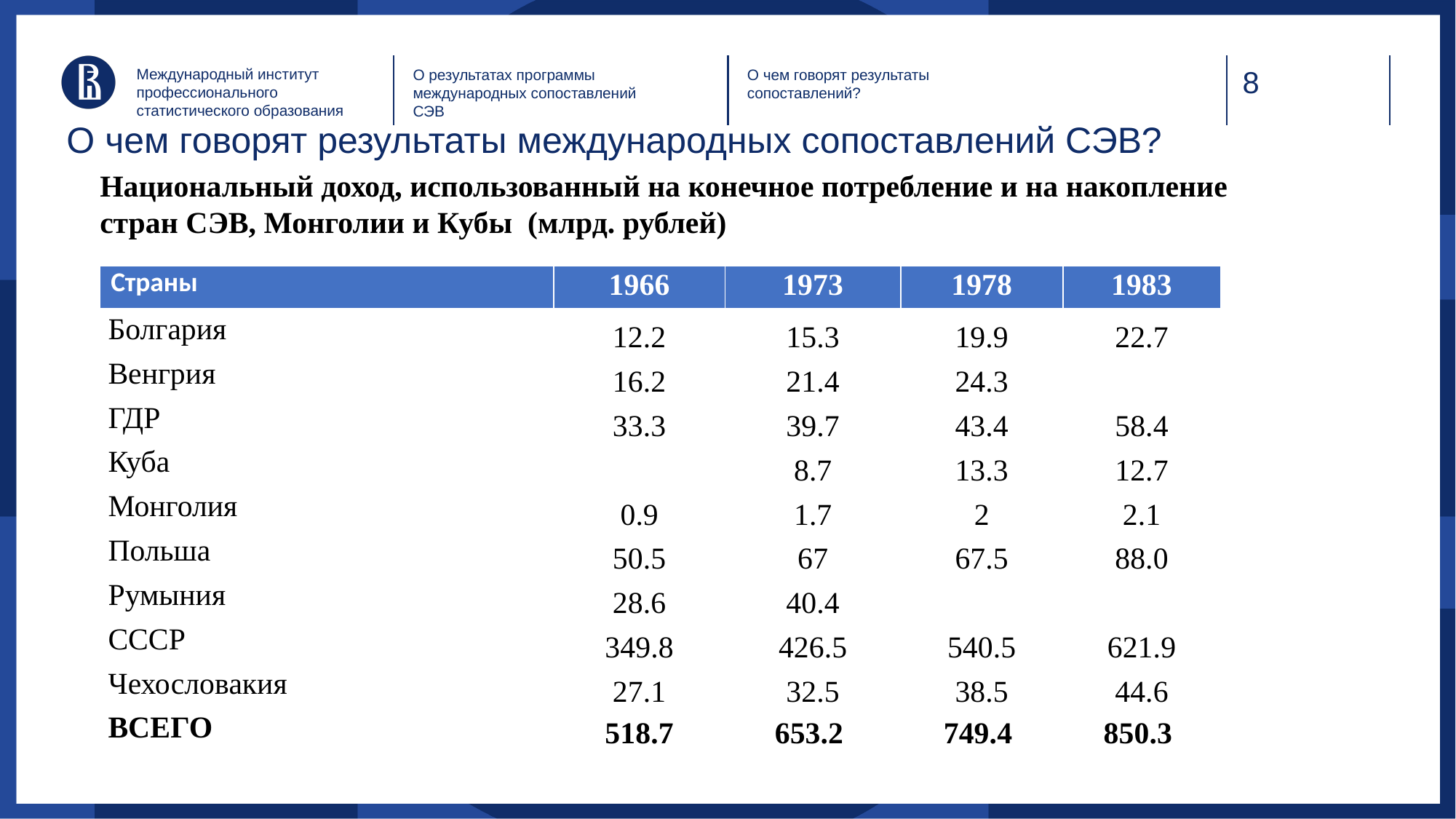

Международный институт профессионального статистического образования
О результатах программы международных сопоставлений СЭВ
О чем говорят результаты сопоставлений?
# О чем говорят результаты международных сопоставлений СЭВ?
Национальный доход, использованный на конечное потребление и на накопление стран СЭВ, Монголии и Кубы  (млрд. рублей)

| Страны | 1966 | 1973 | 1978 | 1983 |
| --- | --- | --- | --- | --- |
| Болгария | 12.2 | 15.3 | 19.9 | 22.7 |
| Венгрия | 16.2 | 21.4 | 24.3 |  |
| ГДР | 33.3 | 39.7 | 43.4 | 58.4 |
| Куба |  | 8.7 | 13.3 | 12.7 |
| Монголия | 0.9 | 1.7 | 2 | 2.1 |
| Польша | 50.5 | 67 | 67.5 | 88.0 |
| Румыния | 28.6 | 40.4 |  |  |
| СССР | 349.8 | 426.5 | 540.5 | 621.9 |
| Чехословакия | 27.1 | 32.5 | 38.5 | 44.6 |
| ВСЕГО | 518.7 | 653.2 | 749.4 | 850.3 |